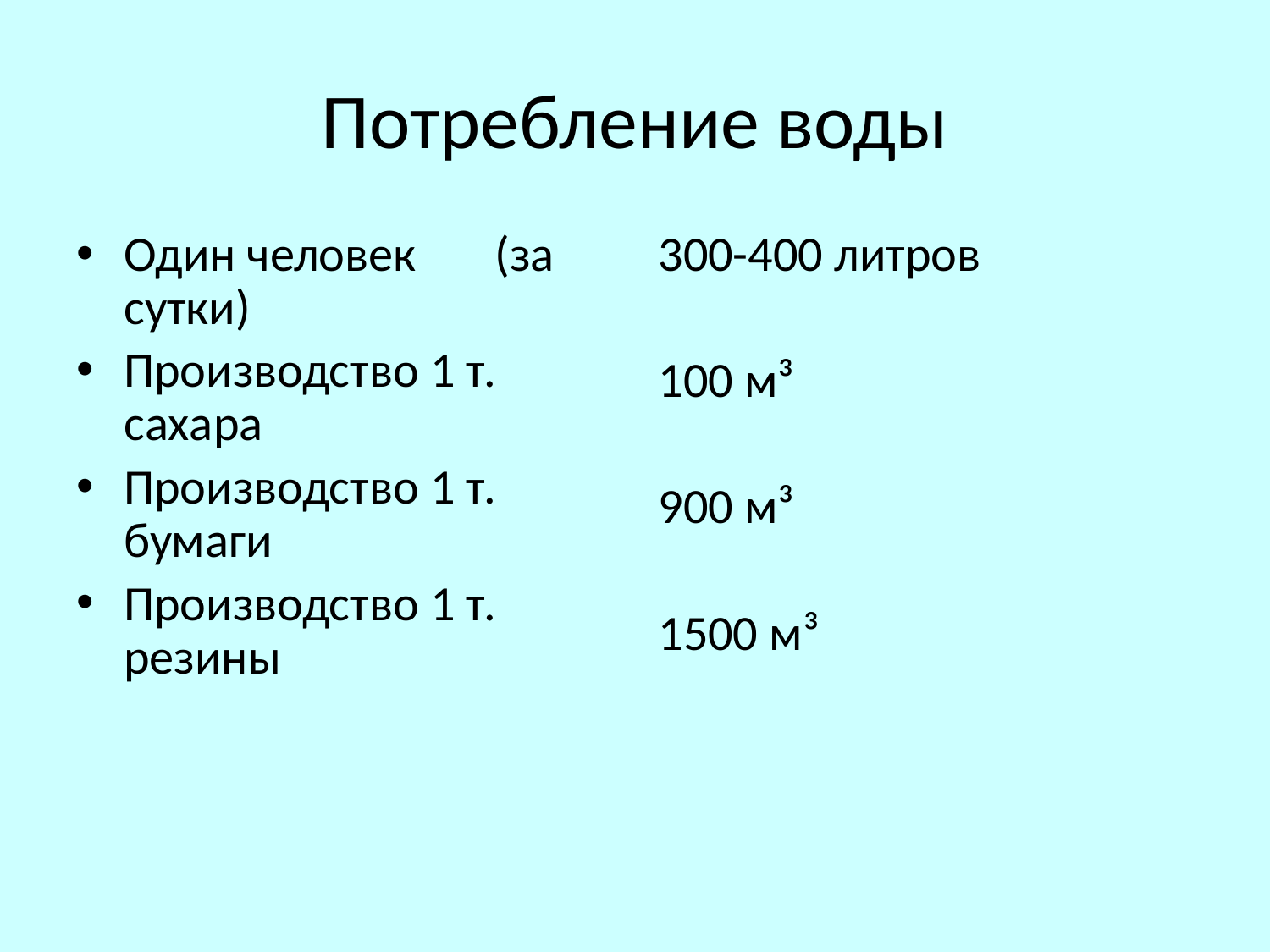

Потребление воды
Один человек       (за сутки)
Производство 1 т. сахара
Производство 1 т. бумаги
Производство 1 т. резины

300-400 литров

100 м³

900 м³

1500 м³